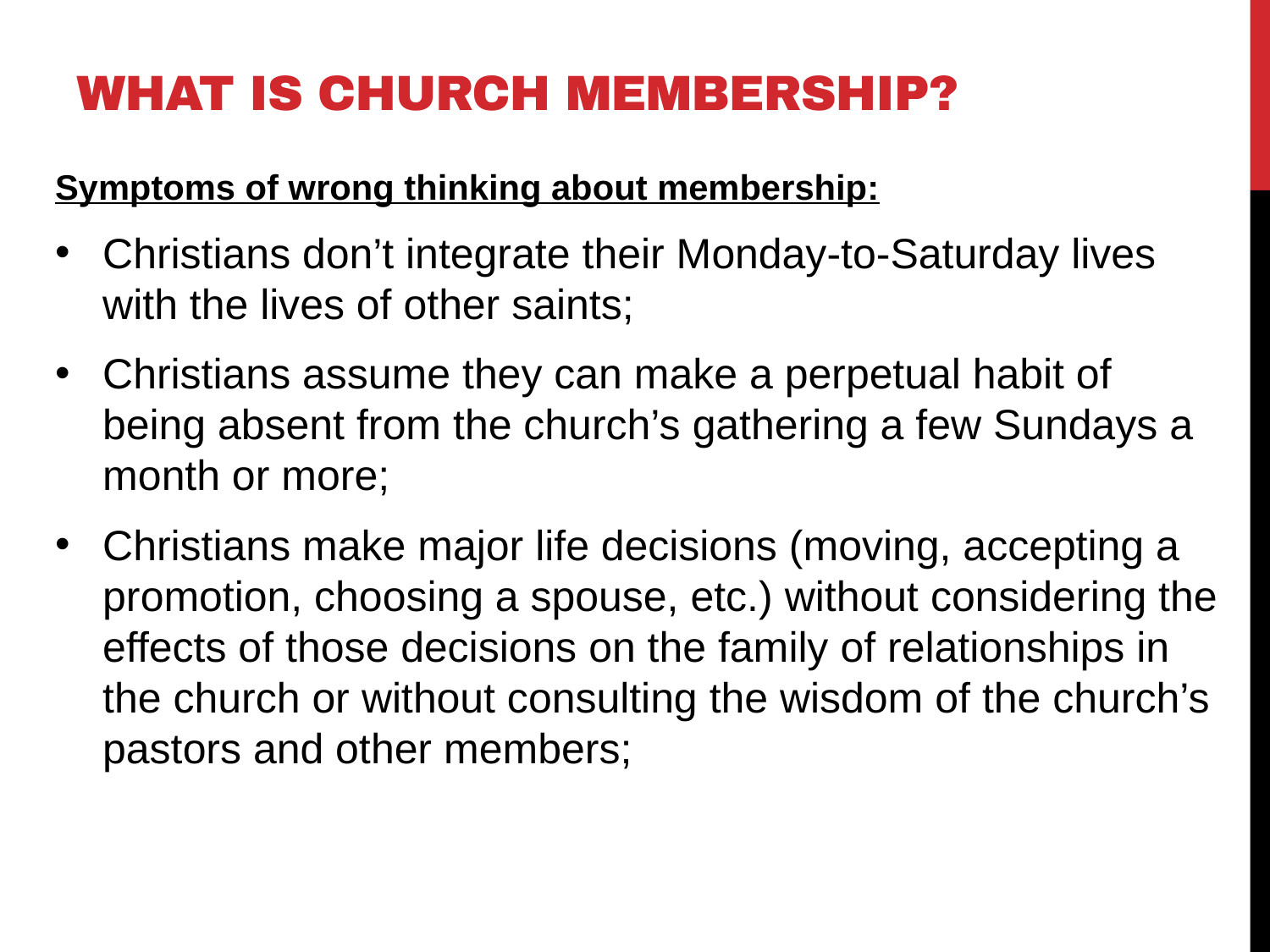

# What is Church Membership?
Symptoms of wrong thinking about membership:
Christians don’t integrate their Monday-to-Saturday lives with the lives of other saints;
Christians assume they can make a perpetual habit of being absent from the church’s gathering a few Sundays a month or more;
Christians make major life decisions (moving, accepting a promotion, choosing a spouse, etc.) without considering the effects of those decisions on the family of relationships in the church or without consulting the wisdom of the church’s pastors and other members;